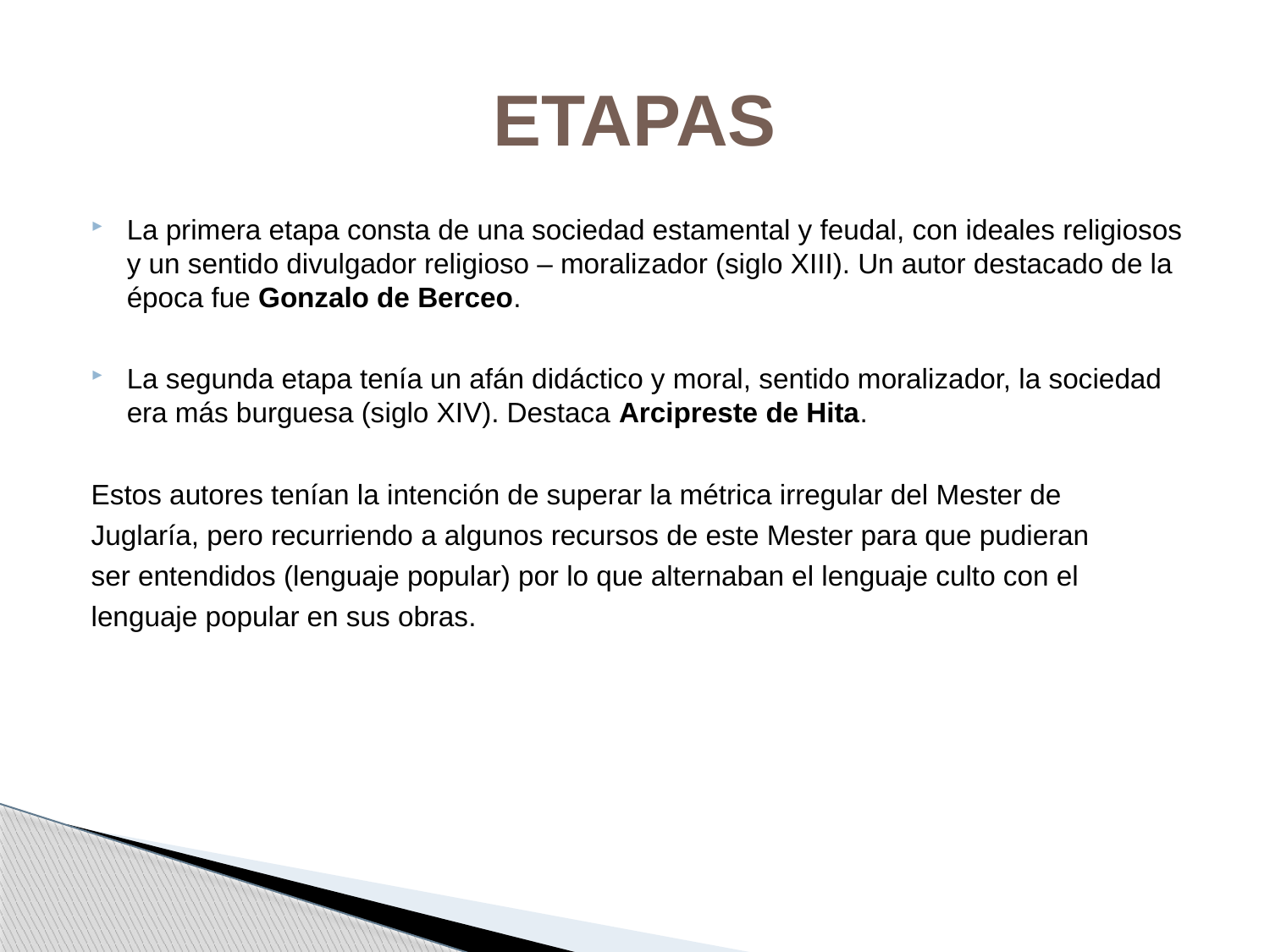

# ETAPAS
La primera etapa consta de una sociedad estamental y feudal, con ideales religiosos y un sentido divulgador religioso – moralizador (siglo XIII). Un autor destacado de la época fue Gonzalo de Berceo.

La segunda etapa tenía un afán didáctico y moral, sentido moralizador, la sociedad era más burguesa (siglo XIV). Destaca Arcipreste de Hita.

Estos autores tenían la intención de superar la métrica irregular del Mester de
Juglaría, pero recurriendo a algunos recursos de este Mester para que pudieran
ser entendidos (lenguaje popular) por lo que alternaban el lenguaje culto con el
lenguaje popular en sus obras.